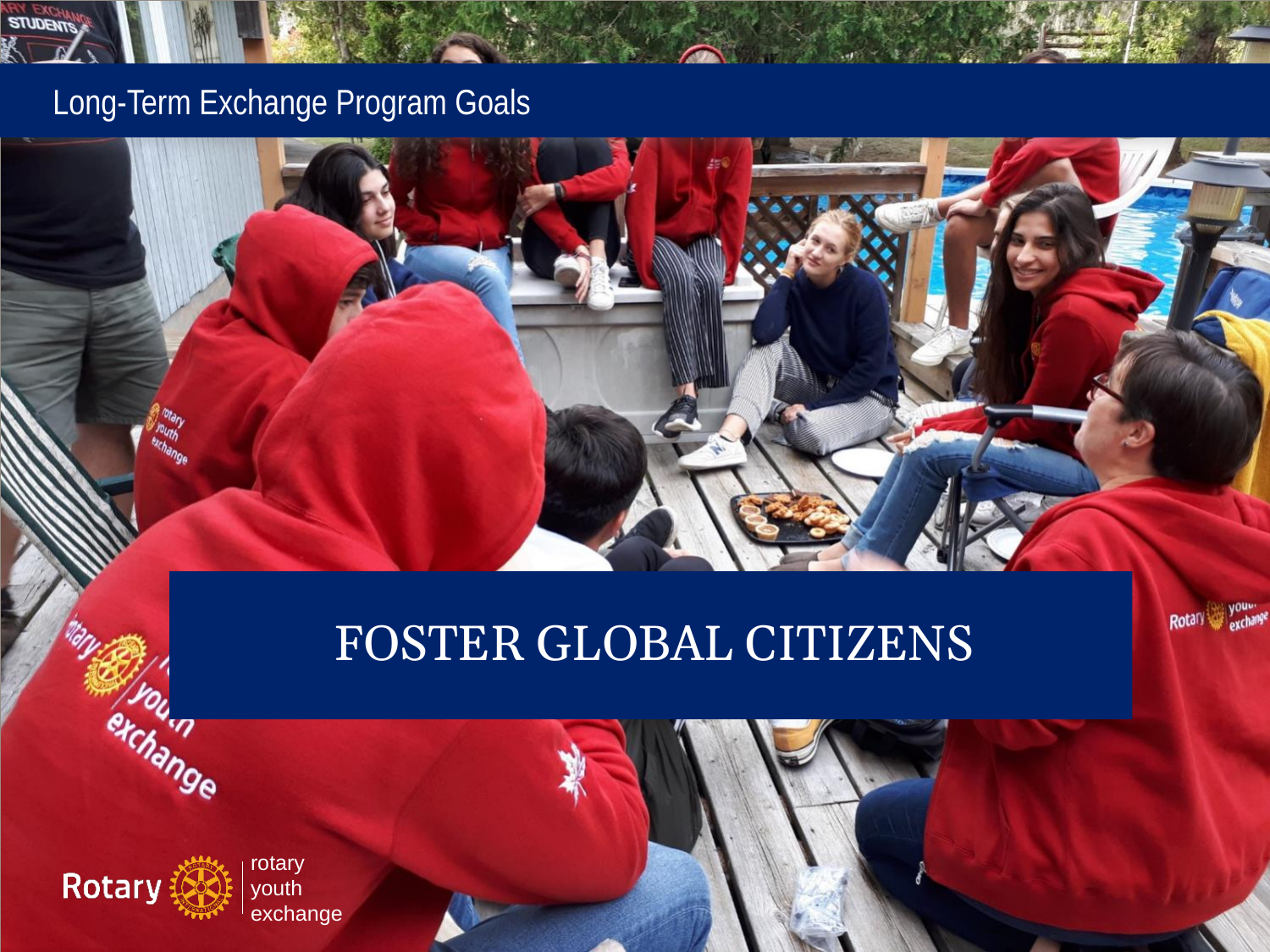

# Long-Term Exchange Program Goals
Foster Global Citizens